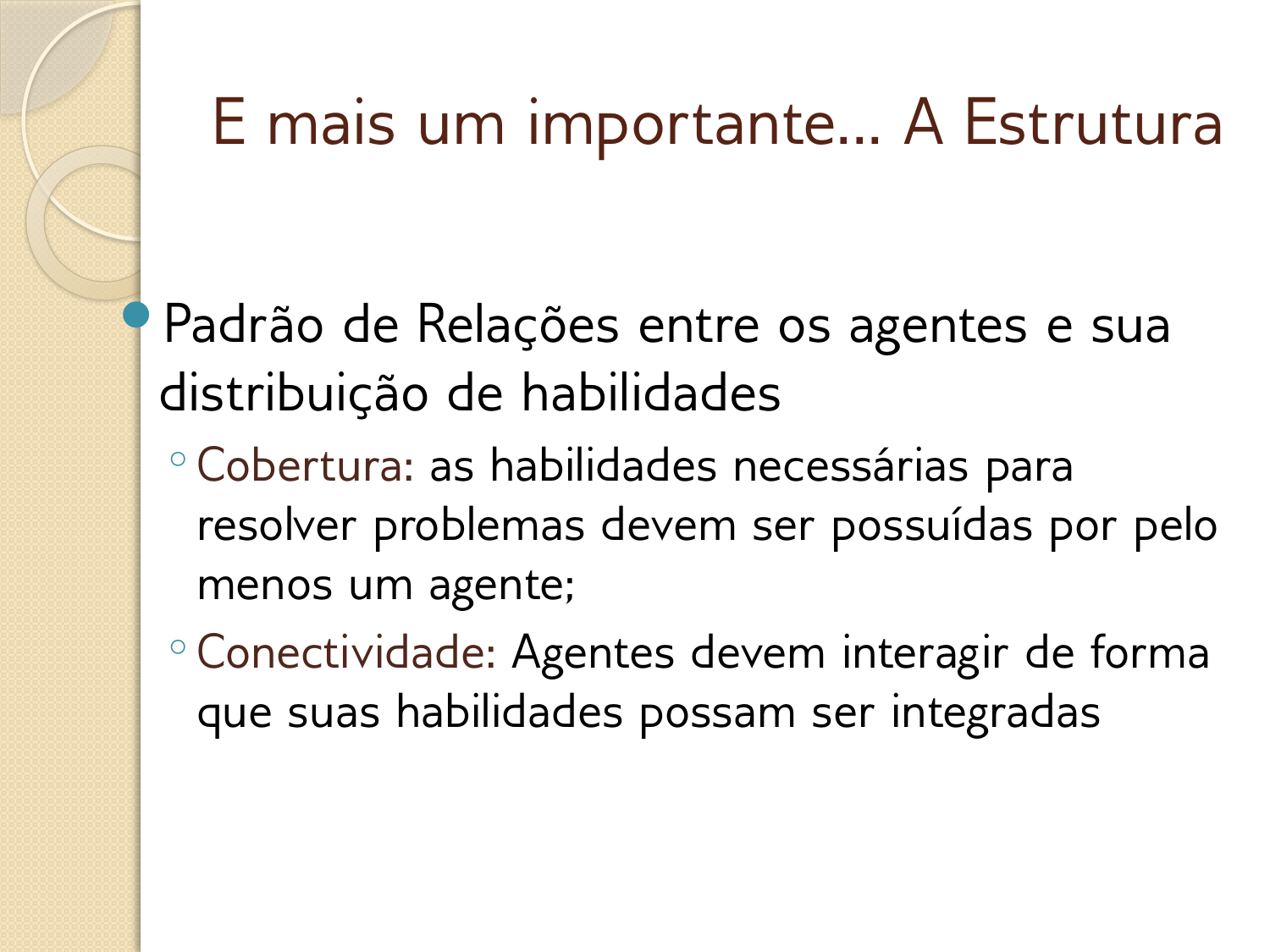

# E mais um importante... A Estrutura
Padrão de Relações entre os agentes e sua distribuição de habilidades
Cobertura: as habilidades necessárias para resolver problemas devem ser possuídas por pelo menos um agente;
Conectividade: Agentes devem interagir de forma que suas habilidades possam ser integradas